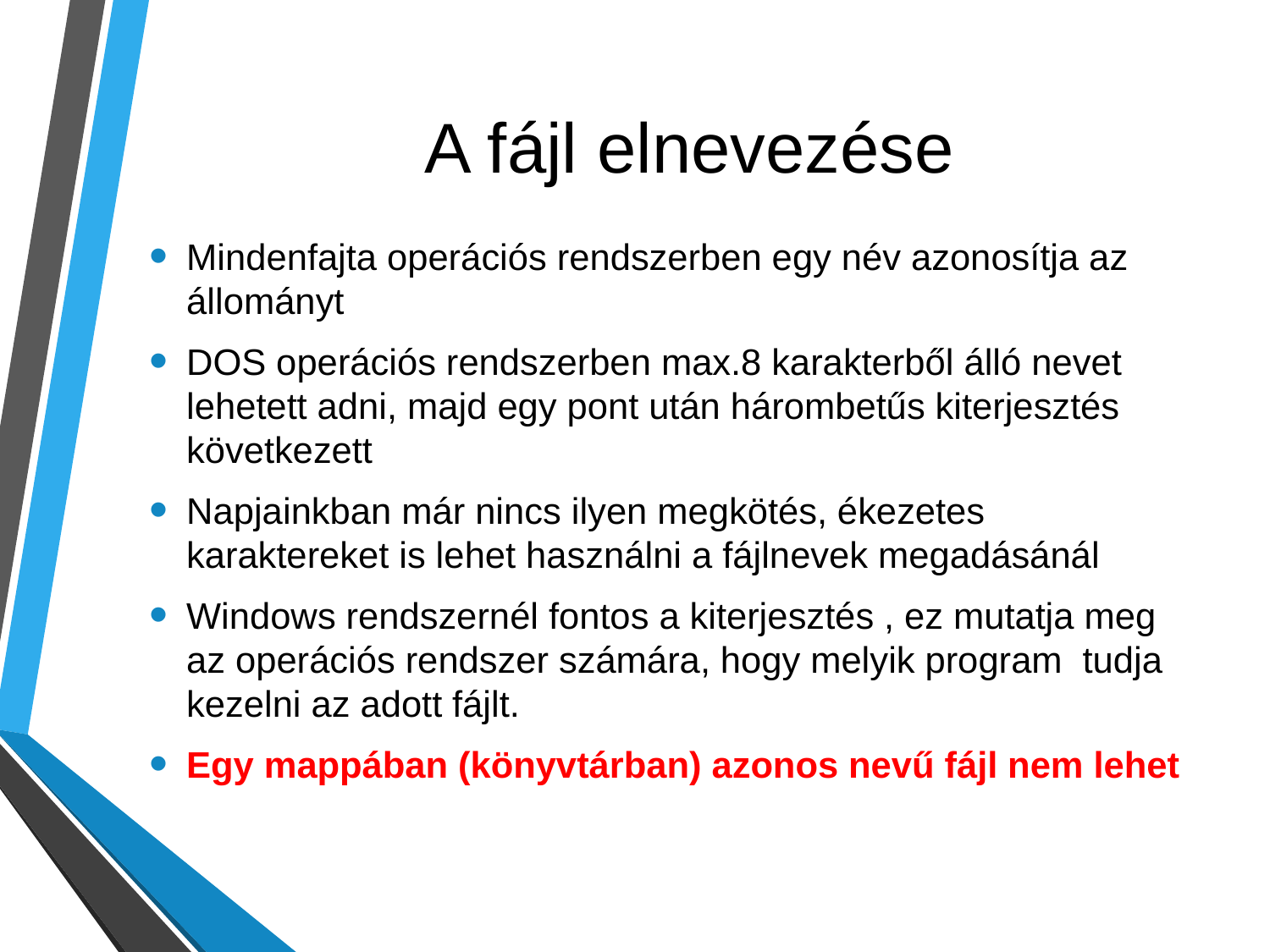

# A fájl elnevezése
Mindenfajta operációs rendszerben egy név azonosítja az állományt
DOS operációs rendszerben max.8 karakterből álló nevet lehetett adni, majd egy pont után hárombetűs kiterjesztés következett
Napjainkban már nincs ilyen megkötés, ékezetes karaktereket is lehet használni a fájlnevek megadásánál
Windows rendszernél fontos a kiterjesztés , ez mutatja meg az operációs rendszer számára, hogy melyik program  tudja kezelni az adott fájlt.
Egy mappában (könyvtárban) azonos nevű fájl nem lehet